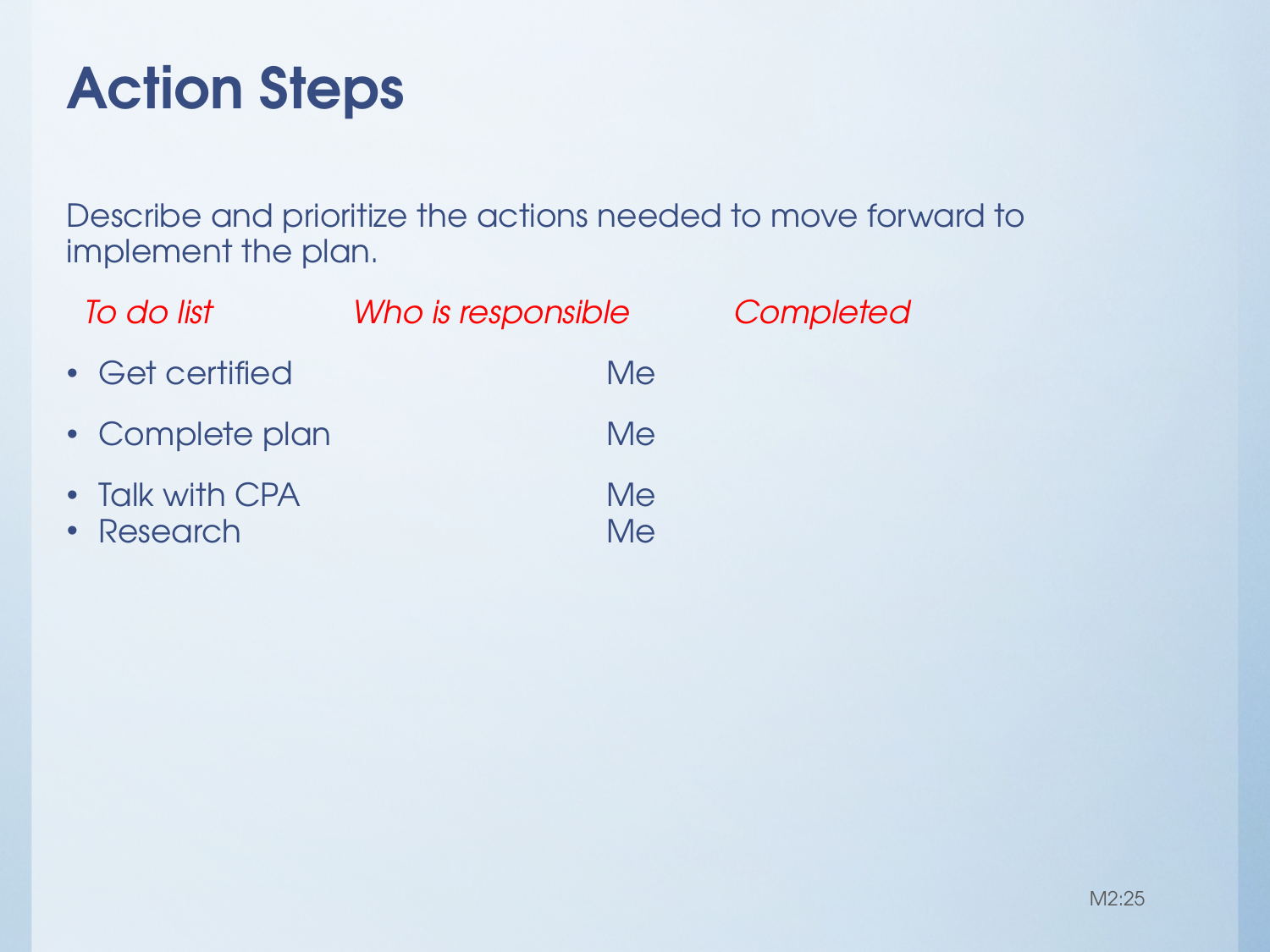

# Action Steps
Describe and prioritize the actions needed to move forward to implement the plan.
  To do list 		Who is responsible   	Completed
Get certified 	        		Me
Complete plan            		Me
Talk with CPA             		Me
Research 		         	Me

M2:25